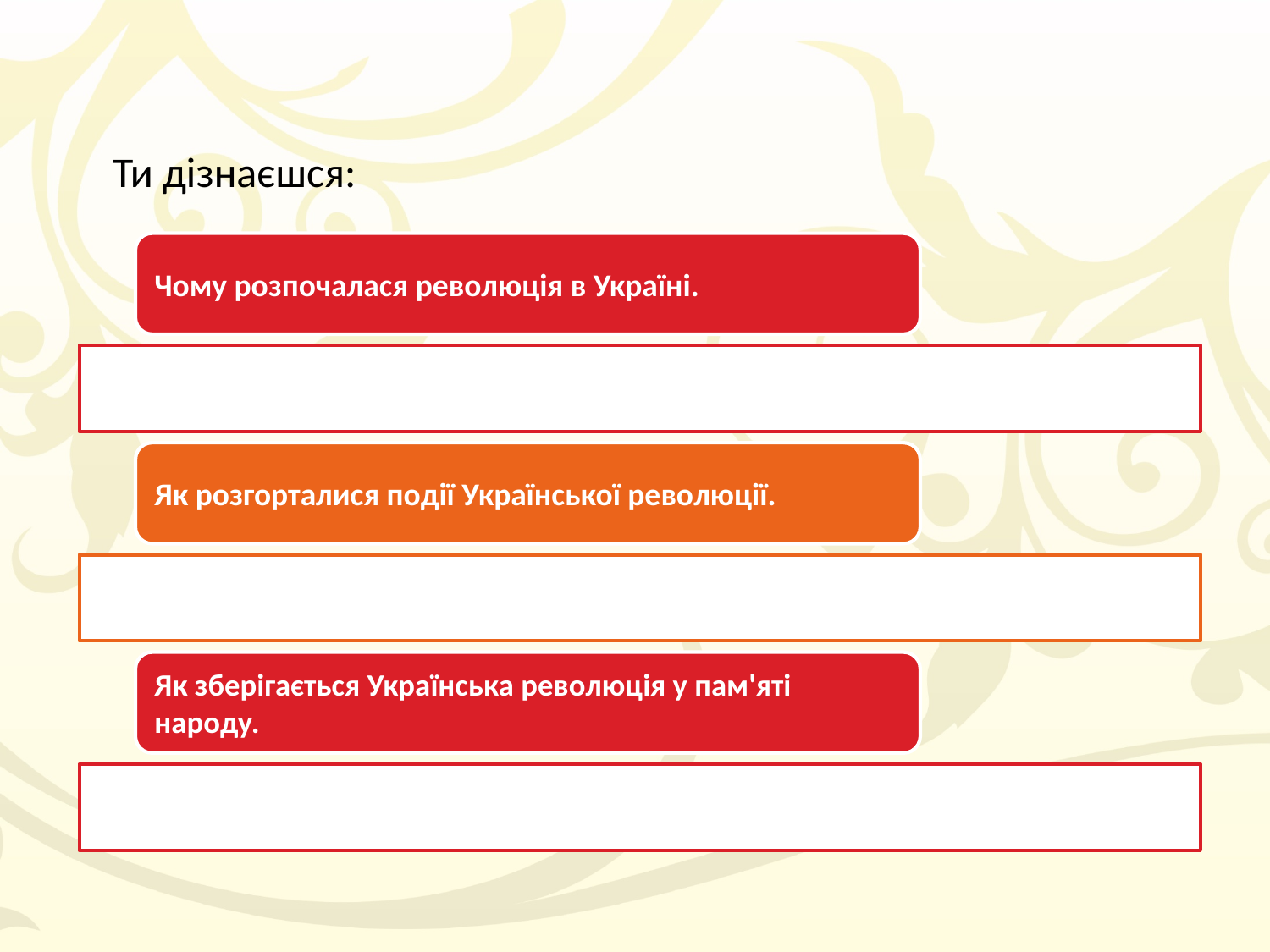

Ти дізнаєшся:
Чому розпочалася революція в Україні.
Як розгорталися події Української революції.
Як зберігається Українська революція у пам'яті народу.